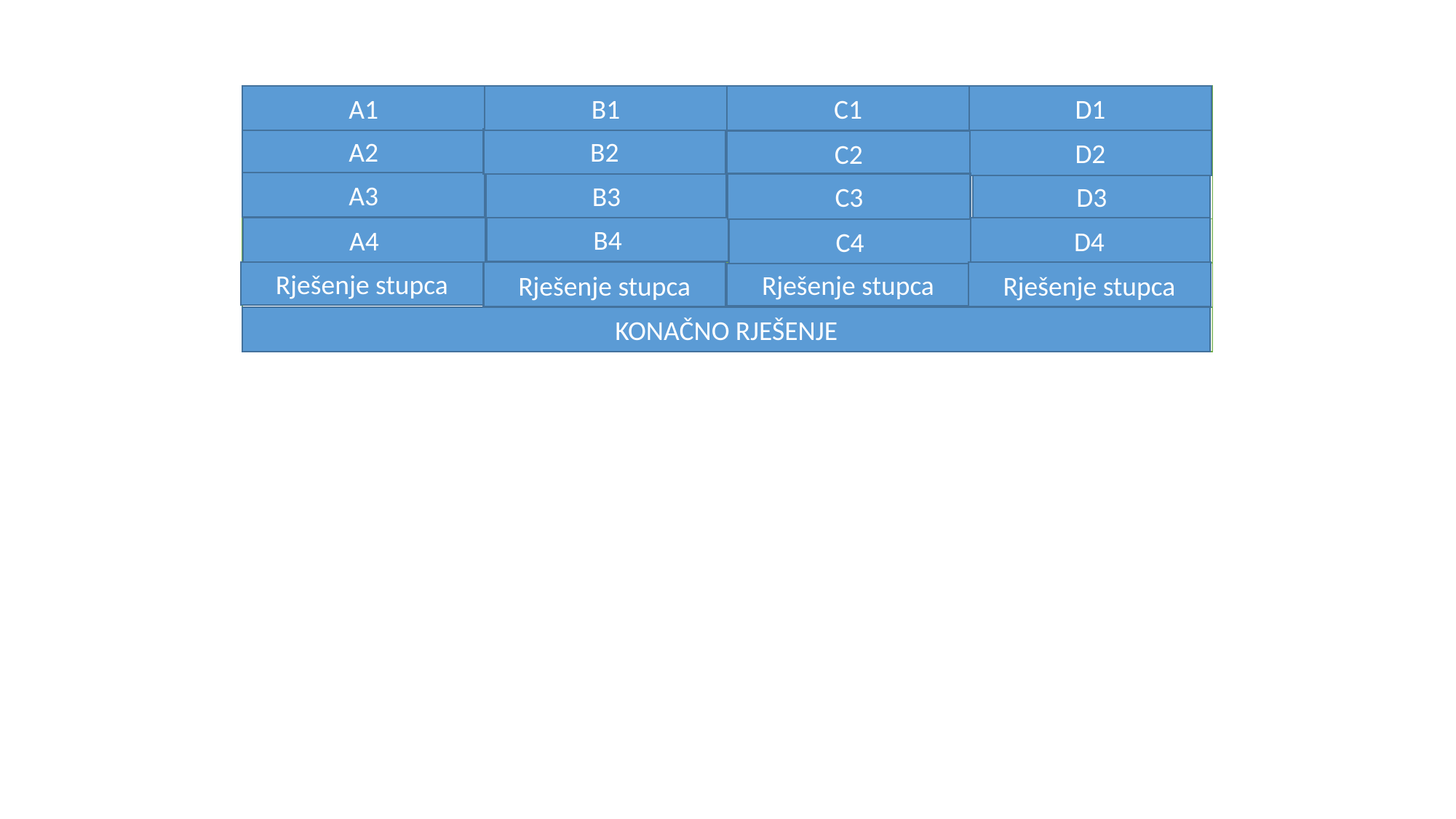

C1
D1
| Marie Curie | Robert Hook | Einstein | Ruđer Bošković |
| --- | --- | --- | --- |
| Atomi | Bakterije | Toplina | Brojevi |
| Reakcije | Virusi | Sila | Nepoznanice |
| Čistoća | Kralježnica | Težina | Jednadžbe |
| Kemija | Biologija | Fizika | Matematika |
| Znanost |  |  |  |
A1
B1
B2
A2
D2
C2
A3
B3
C3
D3
B4
D4
A4
C4
Rješenje stupca
Rješenje stupca
Rješenje stupca
Rješenje stupca
KONAČNO RJEŠENJE